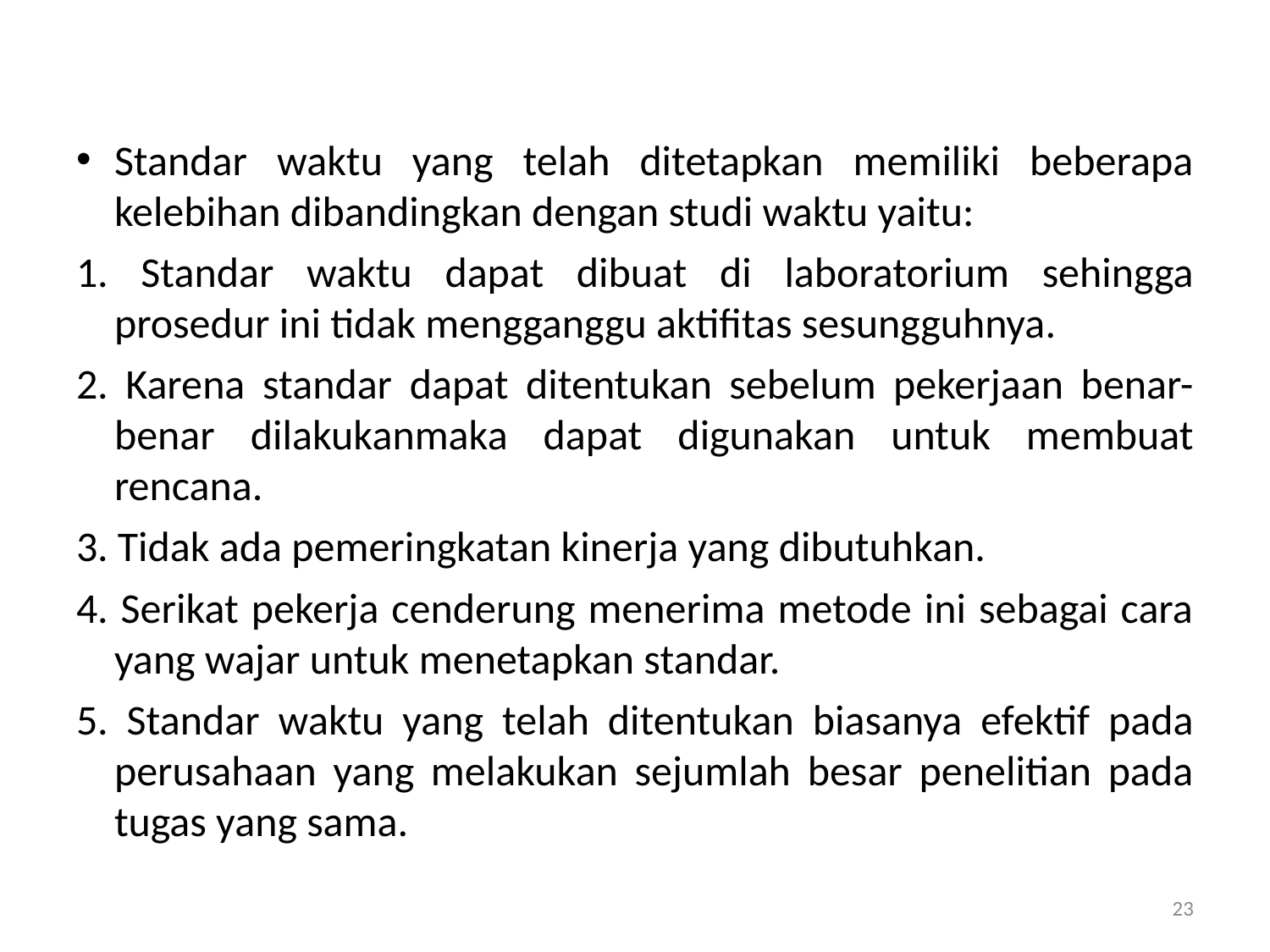

Standar waktu yang telah ditetapkan memiliki beberapa kelebihan dibandingkan dengan studi waktu yaitu:
1. Standar waktu dapat dibuat di laboratorium sehingga prosedur ini tidak mengganggu aktifitas sesungguhnya.
2. Karena standar dapat ditentukan sebelum pekerjaan benar-benar dilakukanmaka dapat digunakan untuk membuat rencana.
3. Tidak ada pemeringkatan kinerja yang dibutuhkan.
4. Serikat pekerja cenderung menerima metode ini sebagai cara yang wajar untuk menetapkan standar.
5. Standar waktu yang telah ditentukan biasanya efektif pada perusahaan yang melakukan sejumlah besar penelitian pada tugas yang sama.

23